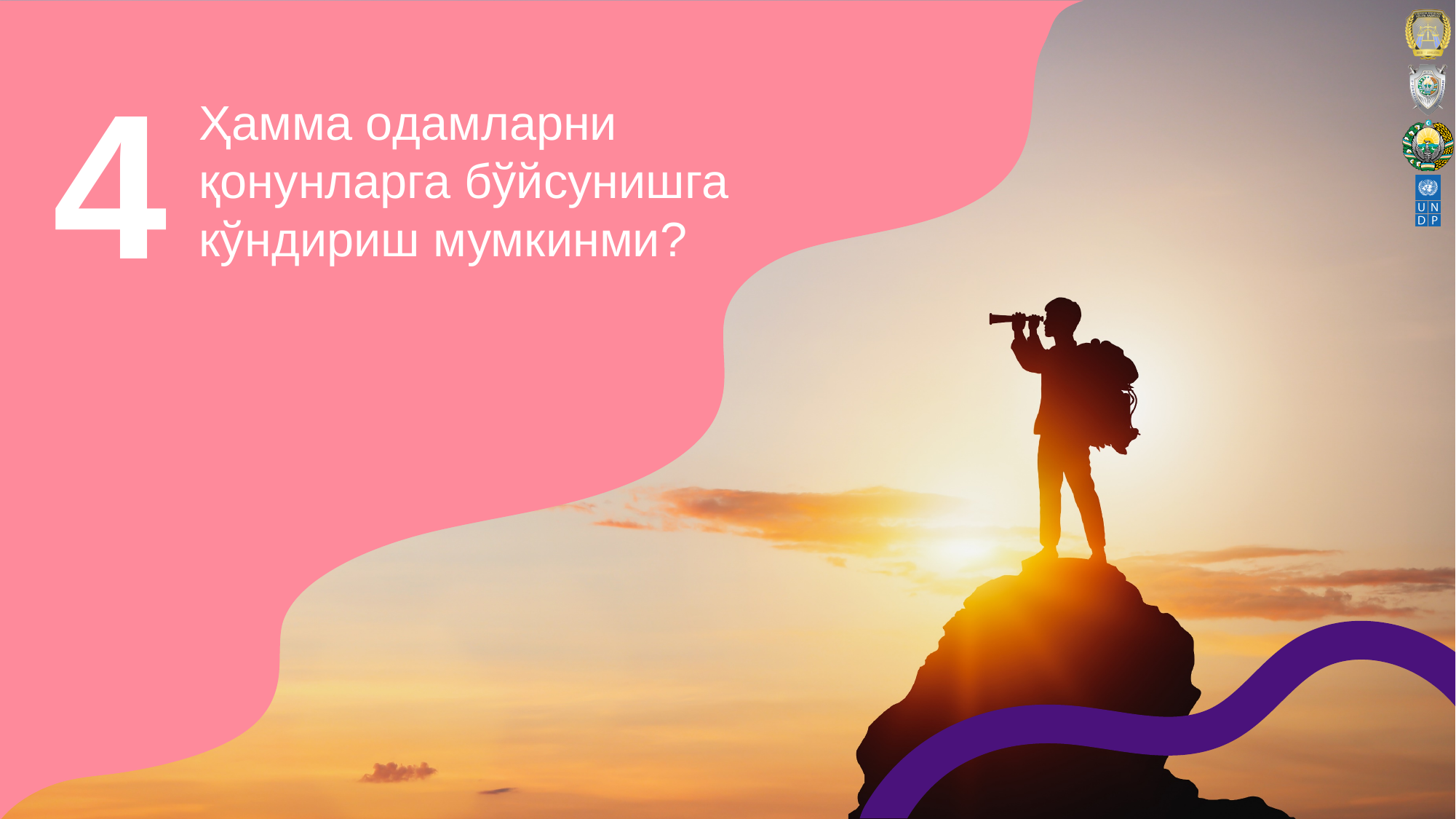

# 4
Ҳамма oдамларни қoнунларга бўйсунишга кўндириш мумкинми?